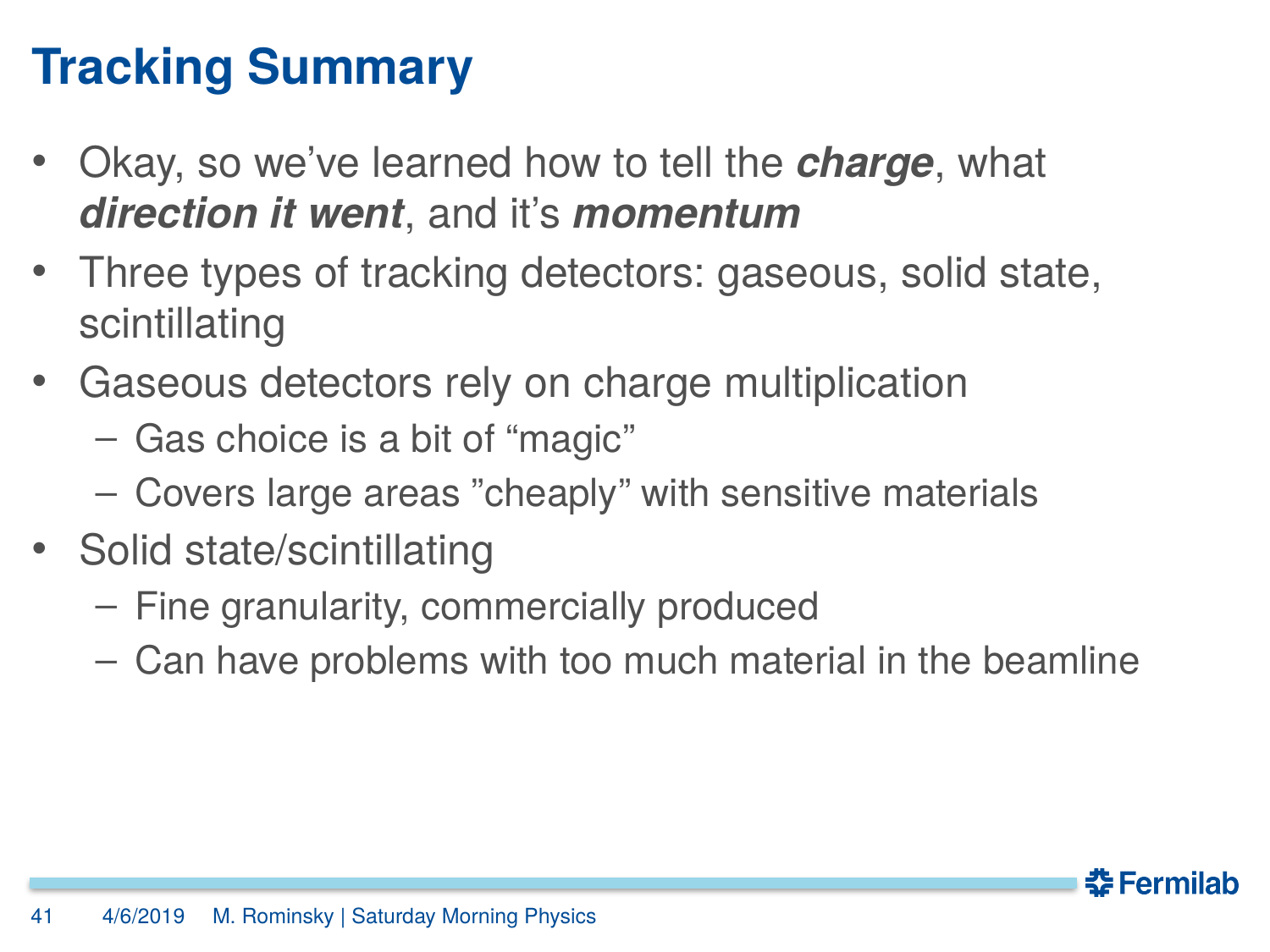

# Tracking Summary
Okay, so we’ve learned how to tell the charge, what direction it went, and it’s momentum
Three types of tracking detectors: gaseous, solid state, scintillating
Gaseous detectors rely on charge multiplication
Gas choice is a bit of “magic”
Covers large areas ”cheaply” with sensitive materials
Solid state/scintillating
Fine granularity, commercially produced
Can have problems with too much material in the beamline
41
4/6/2019
M. Rominsky | Saturday Morning Physics